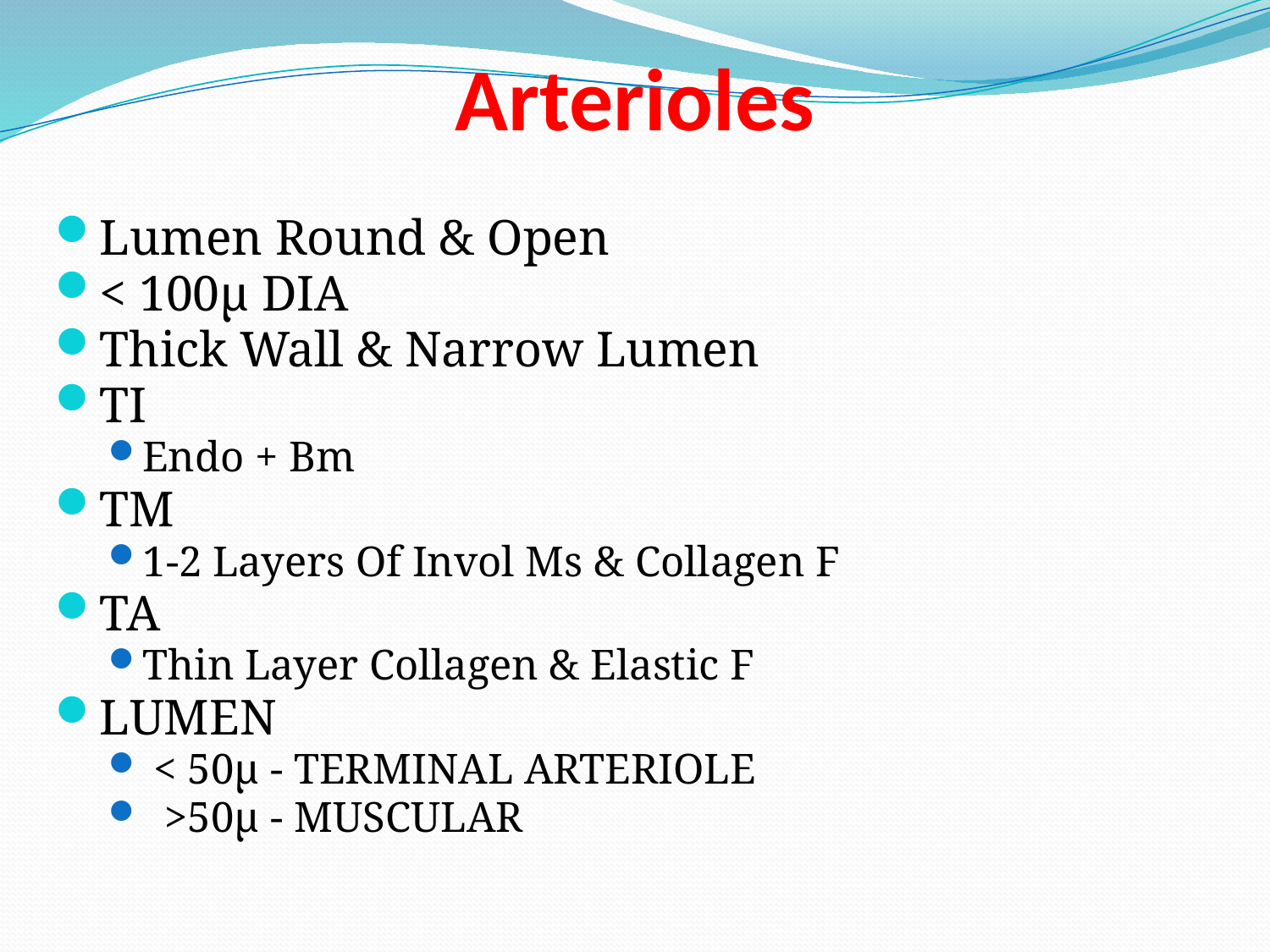

# Arterioles
Lumen Round & Open
< 100µ DIA
Thick Wall & Narrow Lumen
TI
Endo + Bm
TM
1-2 Layers Of Invol Ms & Collagen F
TA
Thin Layer Collagen & Elastic F
LUMEN
 < 50µ - TERMINAL ARTERIOLE
  >50µ - MUSCULAR